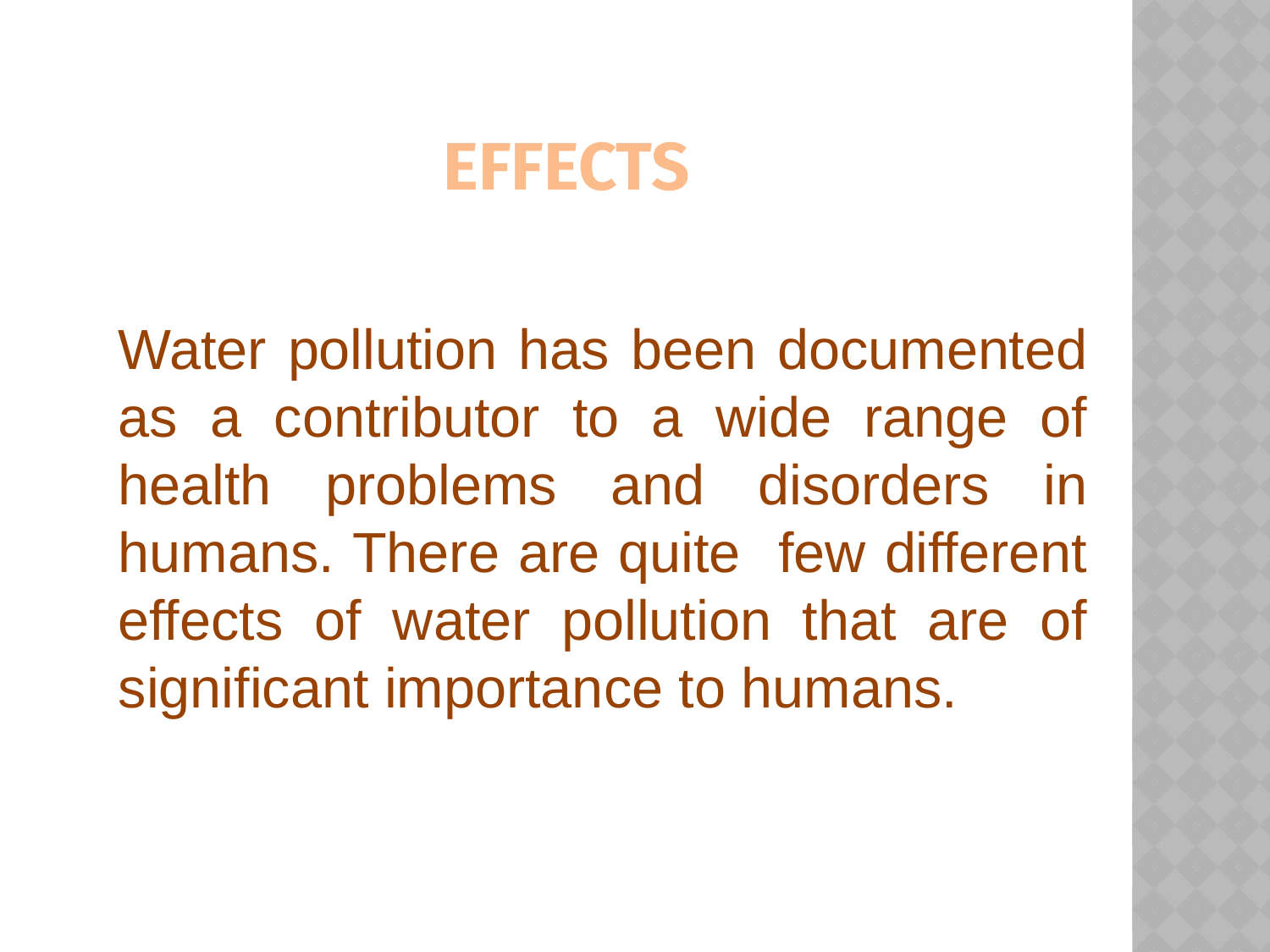

# Effects
Water pollution has been documented as a contributor to a wide range of health problems and disorders in humans. There are quite  few different effects of water pollution that are of significant importance to humans.